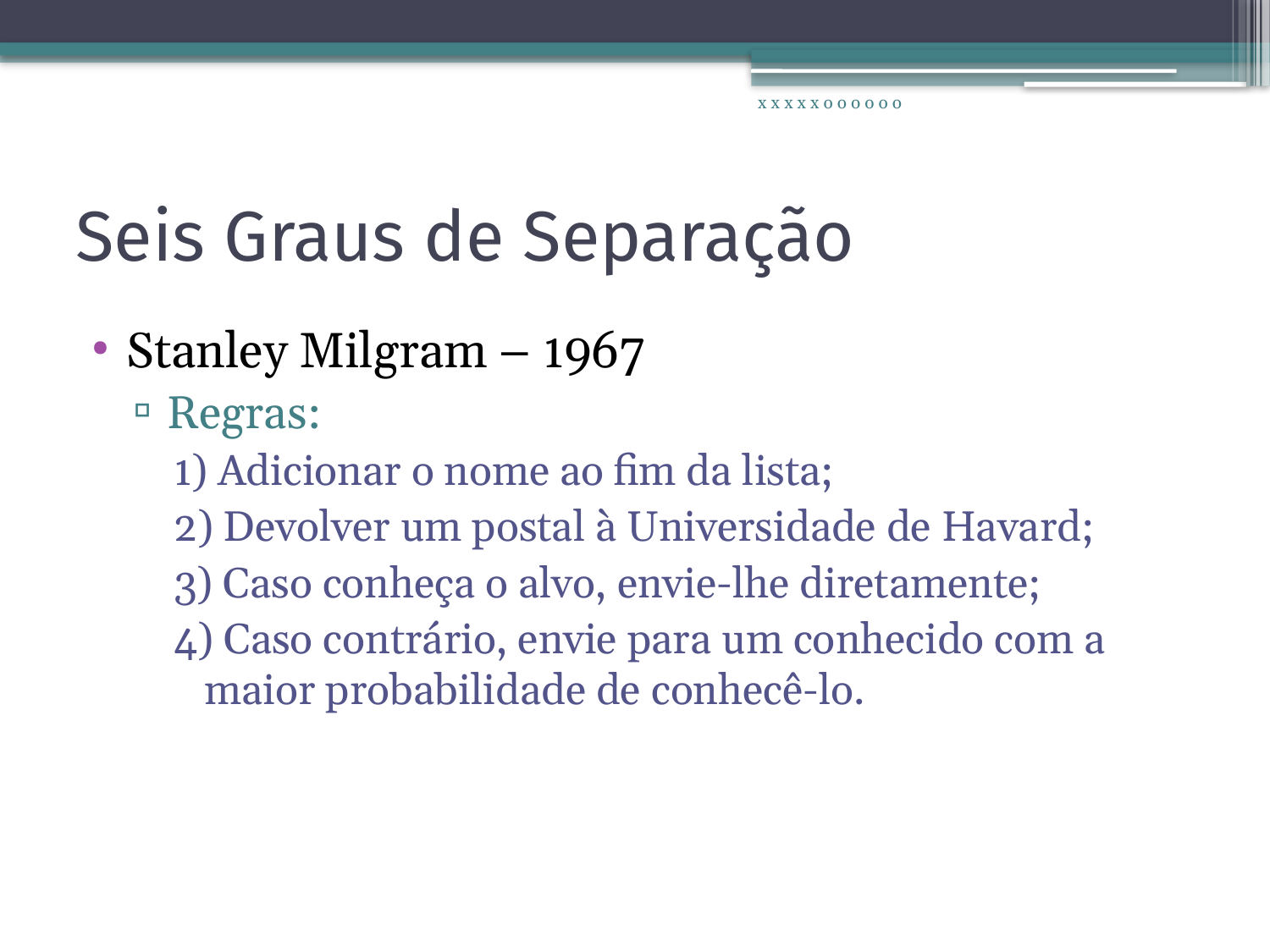

x x x x x o o o o o o
# Seis Graus de Separação
Stanley Milgram – 1967
Regras:
1) Adicionar o nome ao fim da lista;
2) Devolver um postal à Universidade de Havard;
3) Caso conheça o alvo, envie-lhe diretamente;
4) Caso contrário, envie para um conhecido com a maior probabilidade de conhecê-lo.